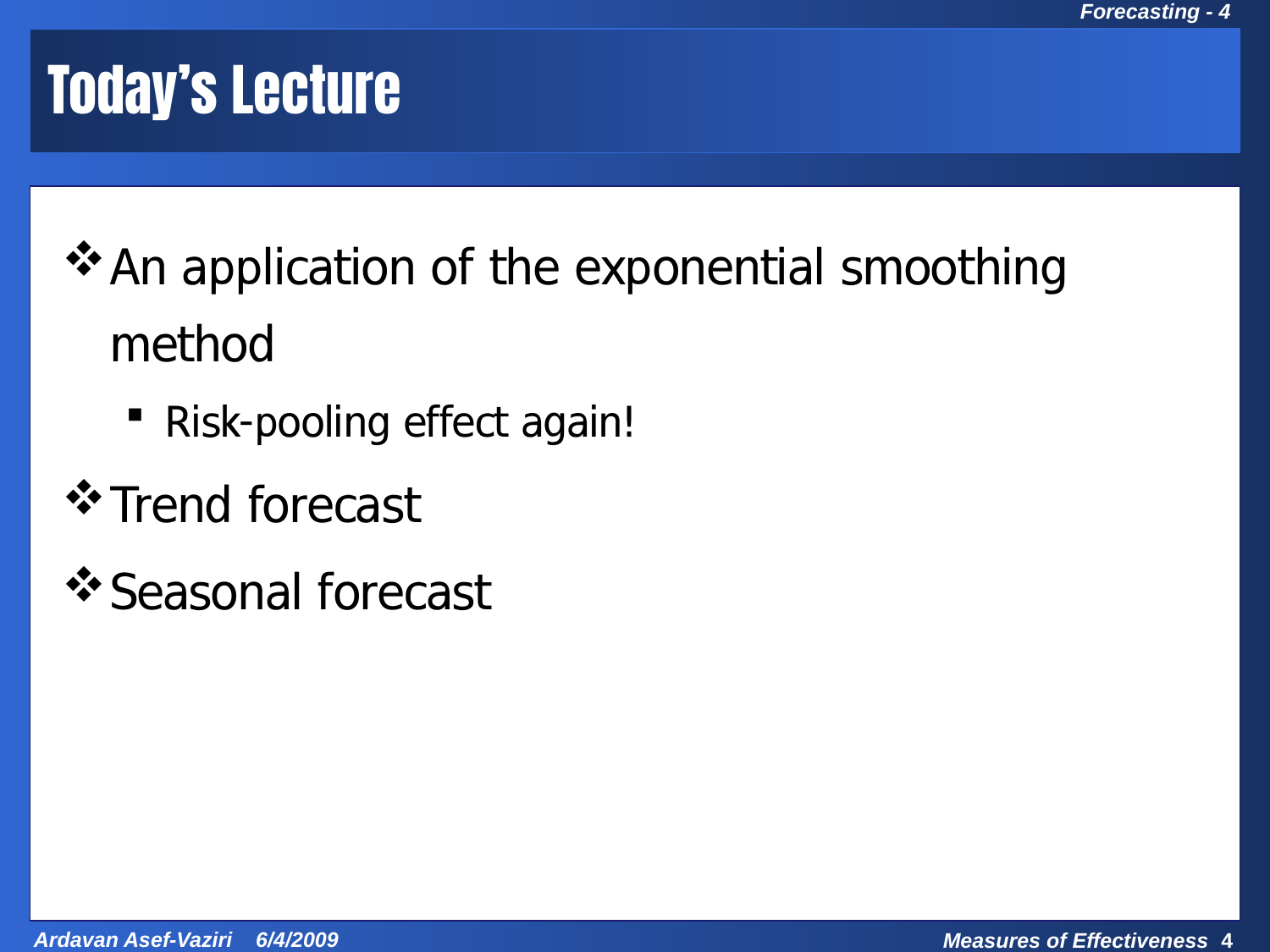

# Today’s Lecture
An application of the exponential smoothing method
Risk-pooling effect again!
Trend forecast
Seasonal forecast